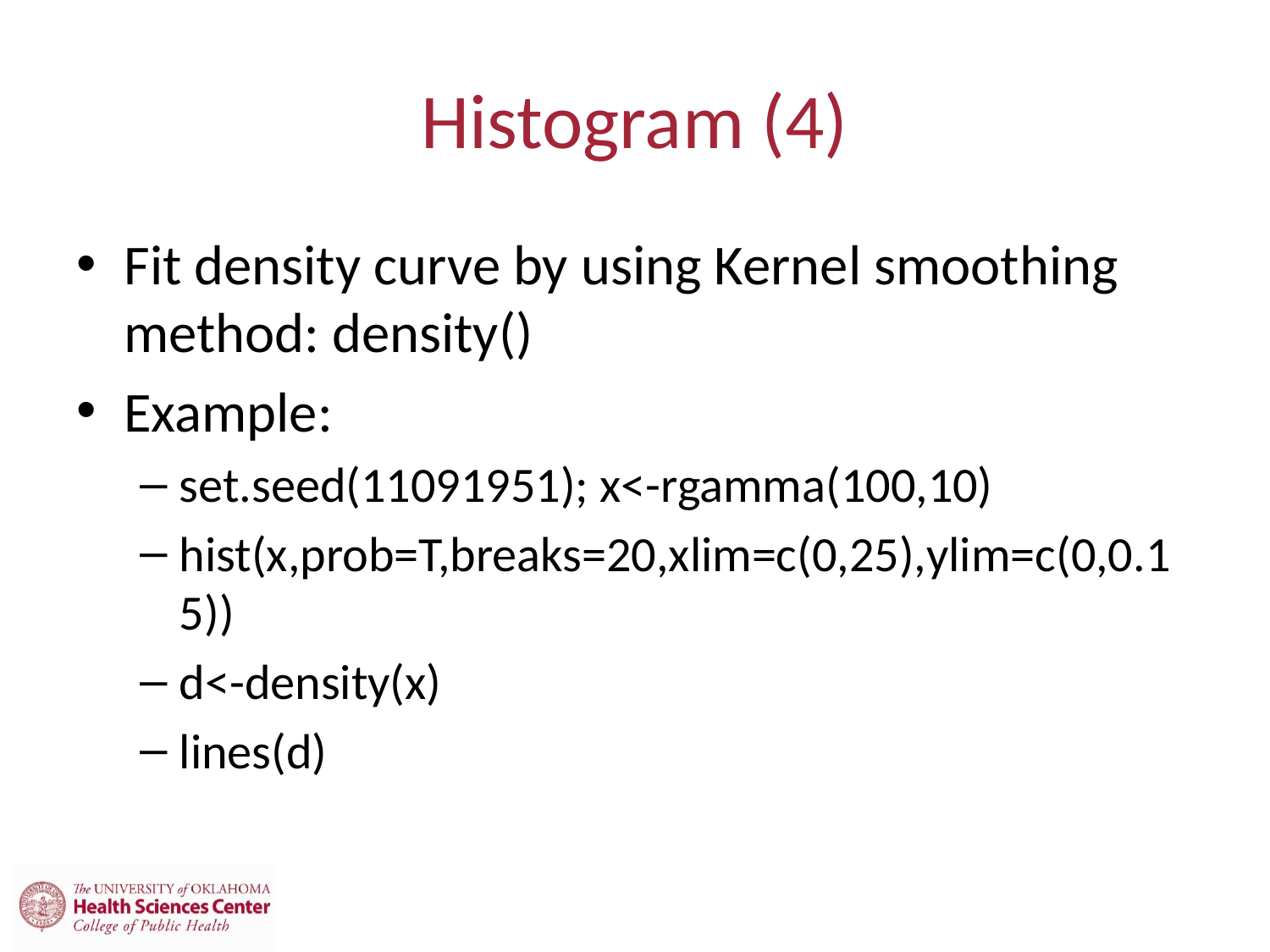

# Histogram (4)
Fit density curve by using Kernel smoothing method: density()
Example:
set.seed(11091951); x<-rgamma(100,10)
hist(x,prob=T,breaks=20,xlim=c(0,25),ylim=c(0,0.15))
d<-density(x)
lines(d)